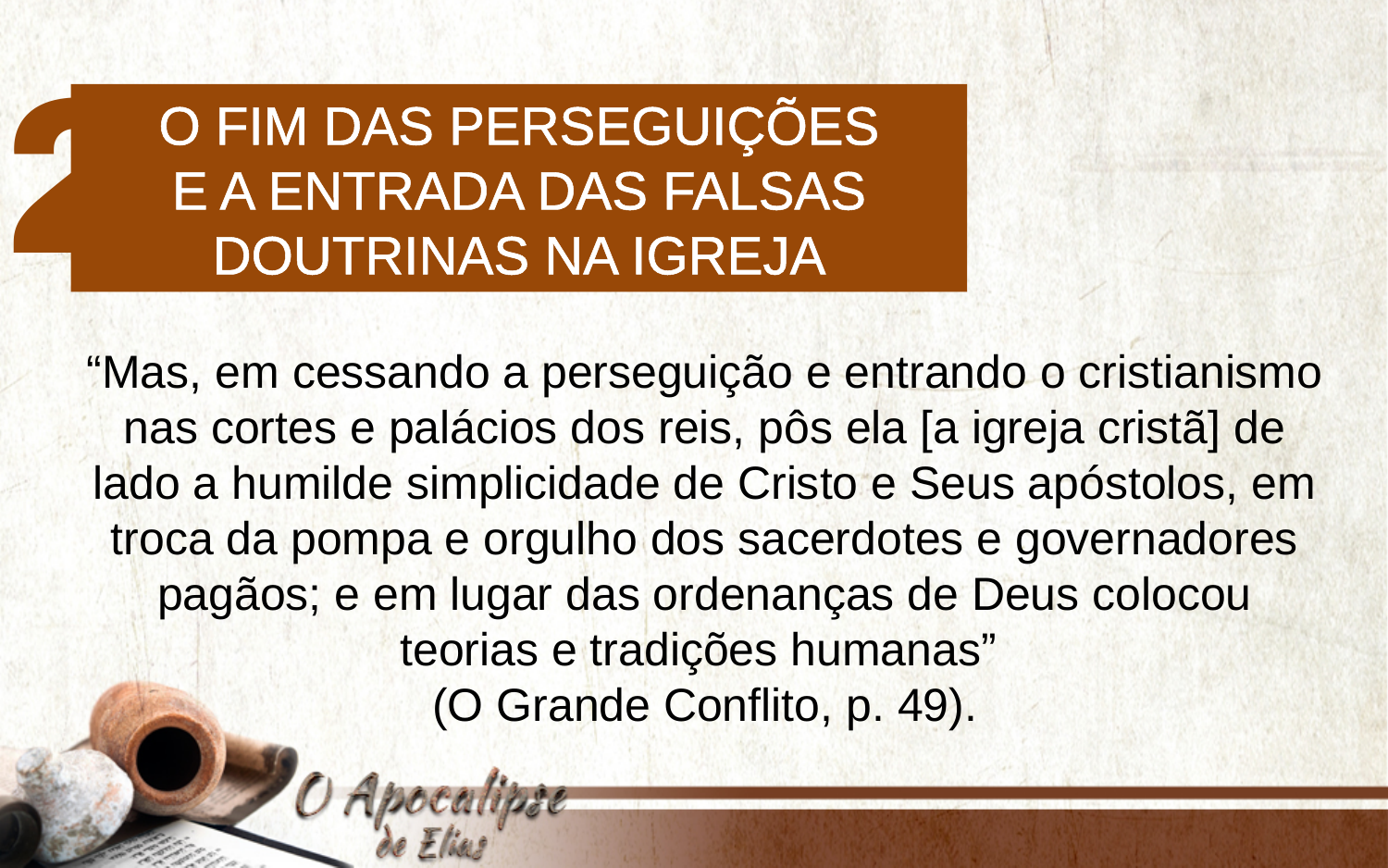

2
O fim das perseguições
e a entrada das falsas doutrinas na igreja
“Mas, em cessando a perseguição e entrando o cristianismo nas cortes e palácios dos reis, pôs ela [a igreja cristã] de lado a humilde simplicidade de Cristo e Seus apóstolos, em troca da pompa e orgulho dos sacerdotes e governadores pagãos; e em lugar das ordenanças de Deus colocou teorias e tradições humanas”
(O Grande Conflito, p. 49).